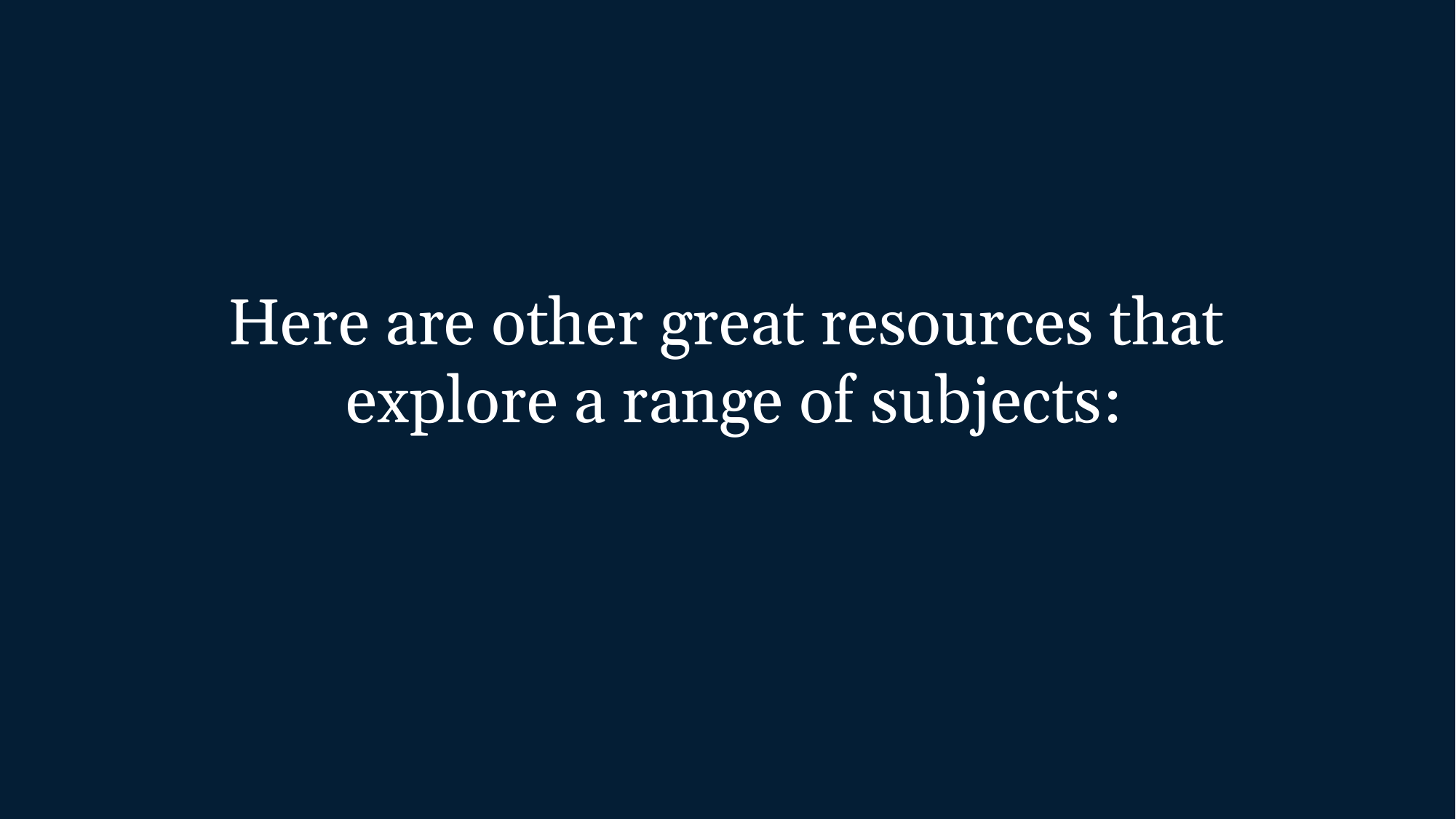

Here are other great resources that
explore a range of subjects: